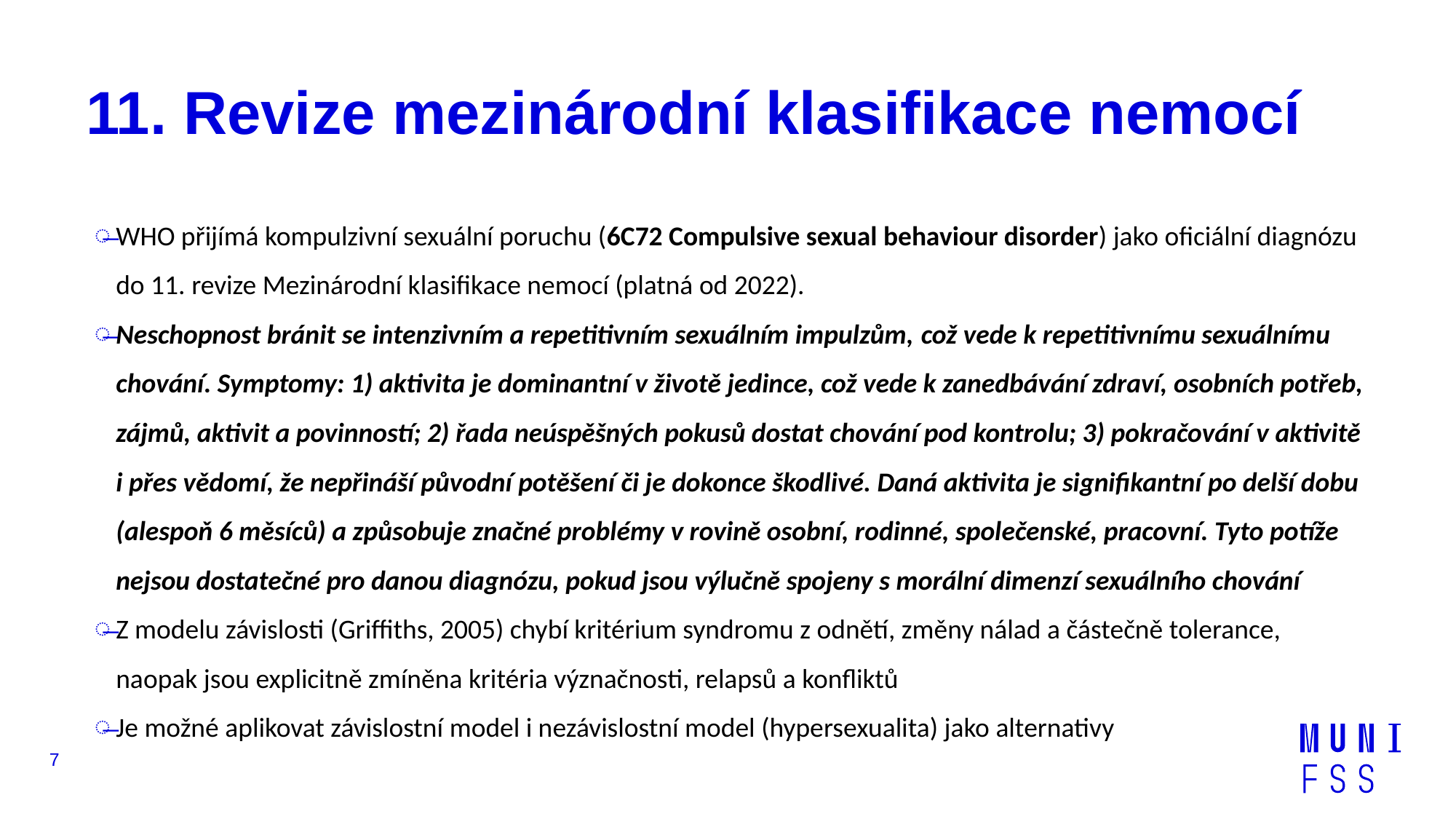

# 11. Revize mezinárodní klasifikace nemocí
WHO přijímá kompulzivní sexuální poruchu (6C72 Compulsive sexual behaviour disorder) jako oficiální diagnózu do 11. revize Mezinárodní klasifikace nemocí (platná od 2022).
Neschopnost bránit se intenzivním a repetitivním sexuálním impulzům, což vede k repetitivnímu sexuálnímu chování. Symptomy: 1) aktivita je dominantní v životě jedince, což vede k zanedbávání zdraví, osobních potřeb, zájmů, aktivit a povinností; 2) řada neúspěšných pokusů dostat chování pod kontrolu; 3) pokračování v aktivitě i přes vědomí, že nepřináší původní potěšení či je dokonce škodlivé. Daná aktivita je signifikantní po delší dobu (alespoň 6 měsíců) a způsobuje značné problémy v rovině osobní, rodinné, společenské, pracovní. Tyto potíže nejsou dostatečné pro danou diagnózu, pokud jsou výlučně spojeny s morální dimenzí sexuálního chování
Z modelu závislosti (Griffiths, 2005) chybí kritérium syndromu z odnětí, změny nálad a částečně tolerance, naopak jsou explicitně zmíněna kritéria význačnosti, relapsů a konfliktů
Je možné aplikovat závislostní model i nezávislostní model (hypersexualita) jako alternativy

7